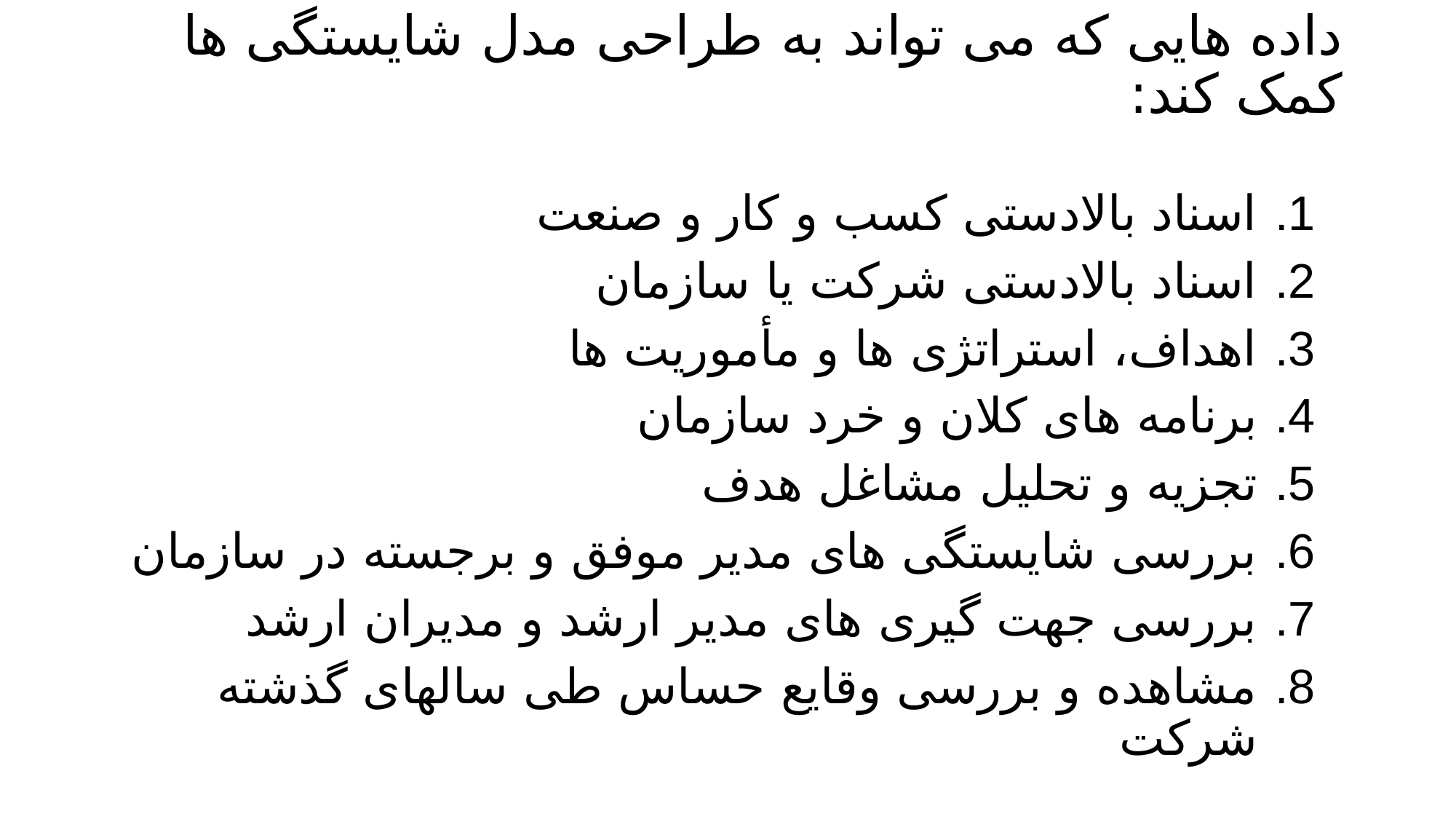

# داده هایی که می تواند به طراحی مدل شایستگی ها کمک کند:
اسناد بالادستی کسب و کار و صنعت
اسناد بالادستی شرکت یا سازمان
اهداف، استراتژی ها و مأموریت ها
برنامه های کلان و خرد سازمان
تجزیه و تحلیل مشاغل هدف
بررسی شایستگی های مدیر موفق و برجسته در سازمان
بررسی جهت گیری های مدیر ارشد و مدیران ارشد
مشاهده و بررسی وقایع حساس طی سالهای گذشته شرکت